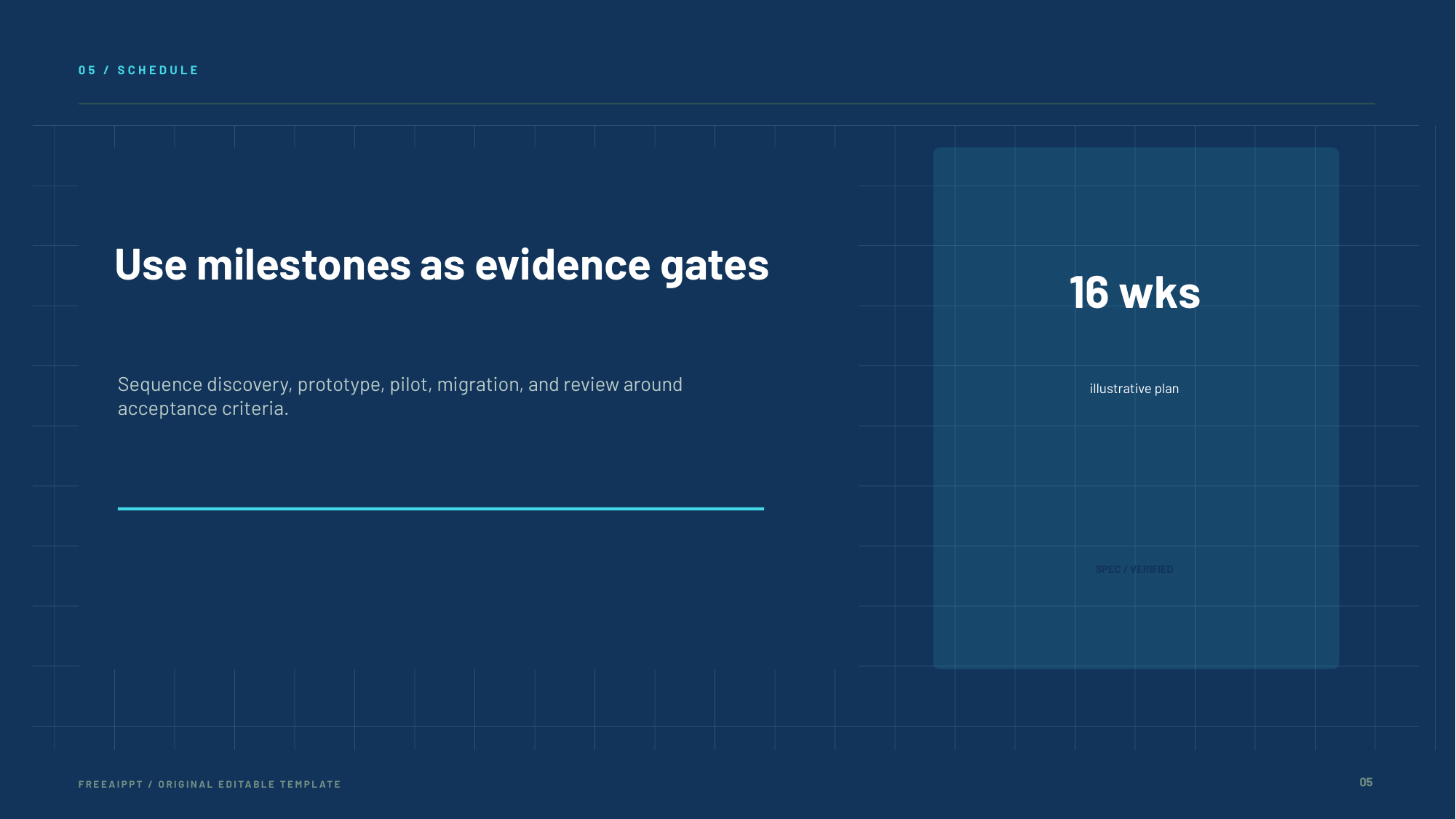

05 / SCHEDULE

Use milestones as evidence gates

16 wks

Sequence discovery, prototype, pilot, migration, and review around acceptance criteria.
illustrative plan

SPEC / VERIFIED

05
FREEAIPPT / ORIGINAL EDITABLE TEMPLATE